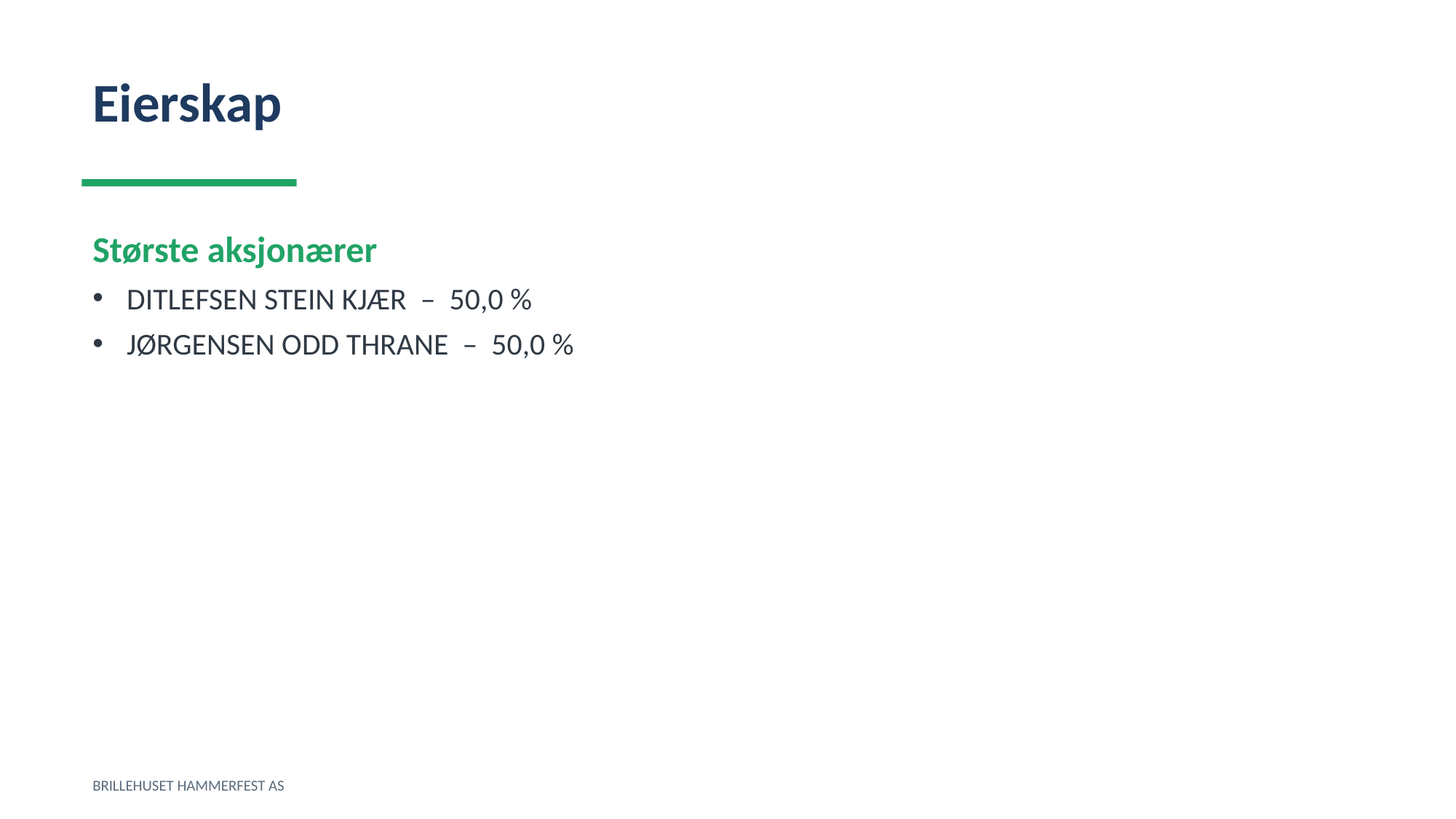

Eierskap

Største aksjonærer
DITLEFSEN STEIN KJÆR  –  50,0 %
JØRGENSEN ODD THRANE  –  50,0 %
BRILLEHUSET HAMMERFEST AS